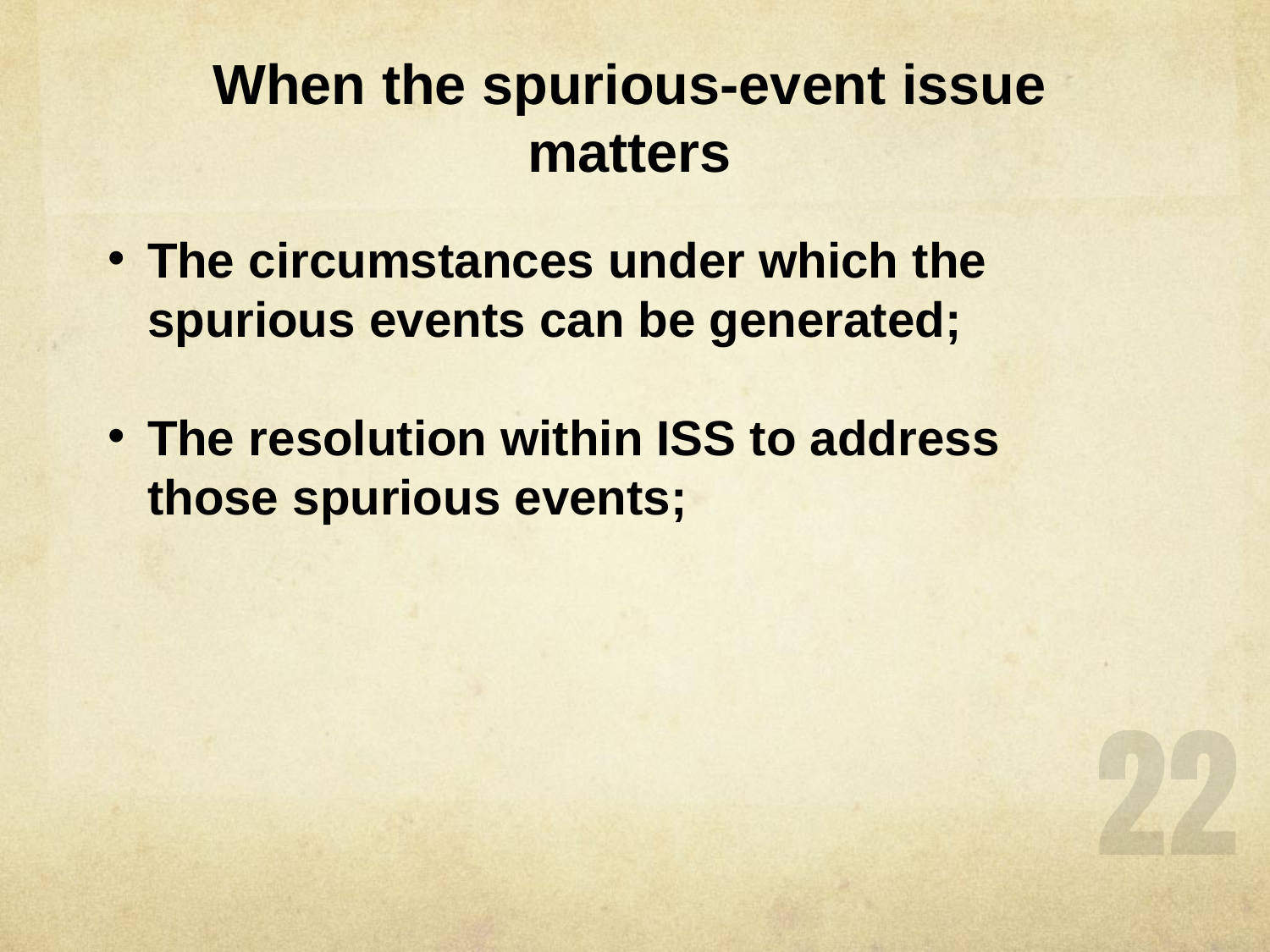

When the spurious-event issue matters
The circumstances under which the spurious events can be generated;

The resolution within ISS to address those spurious events;

22